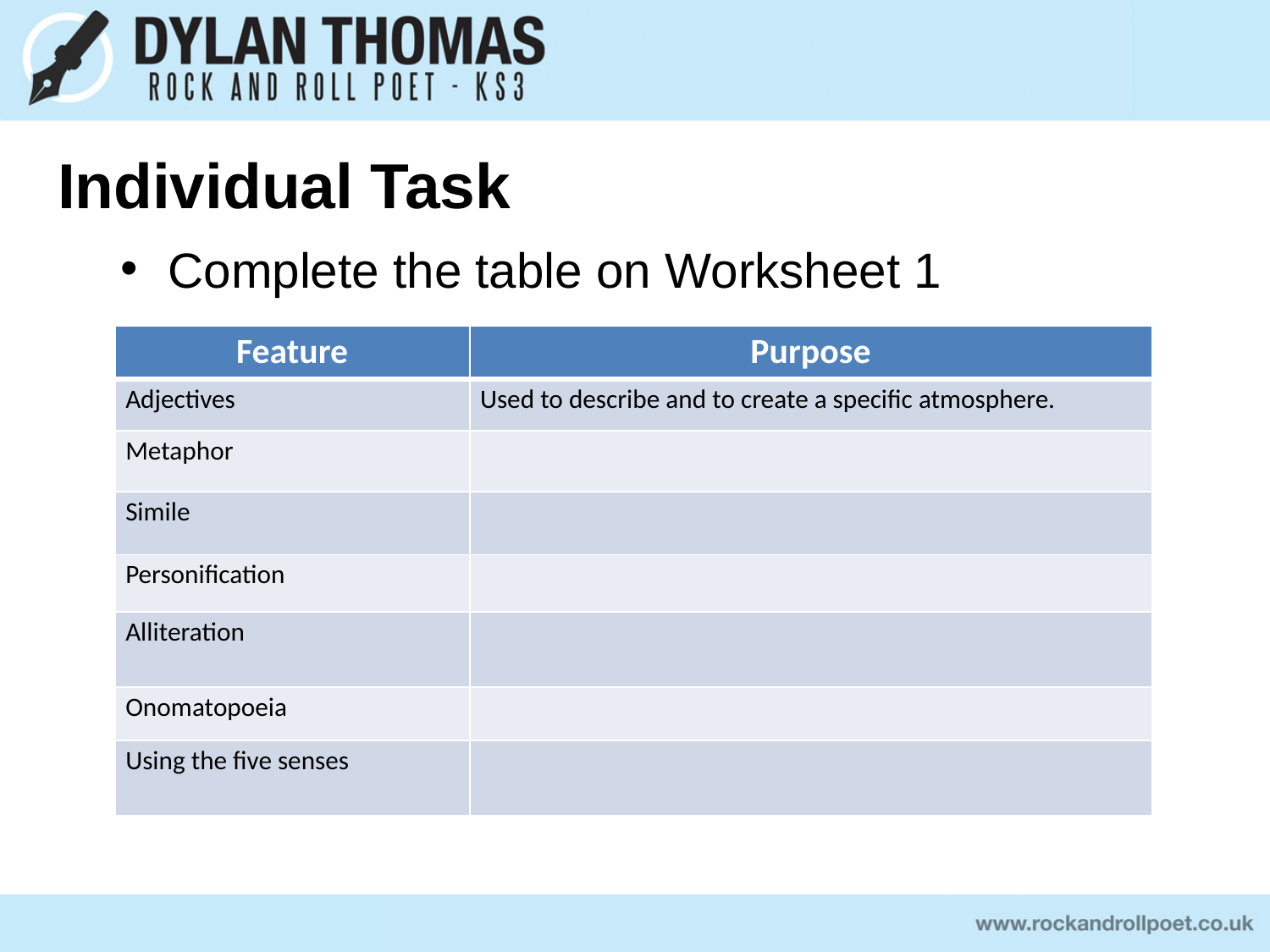

# Individual Task
Complete the table on Worksheet 1

| Feature | Purpose |
| --- | --- |
| Adjectives | Used to describe and to create a specific atmosphere. |
| Metaphor |  |
| Simile |  |
| Personification |  |
| Alliteration |  |
| Onomatopoeia |  |
| Using the five senses |  |